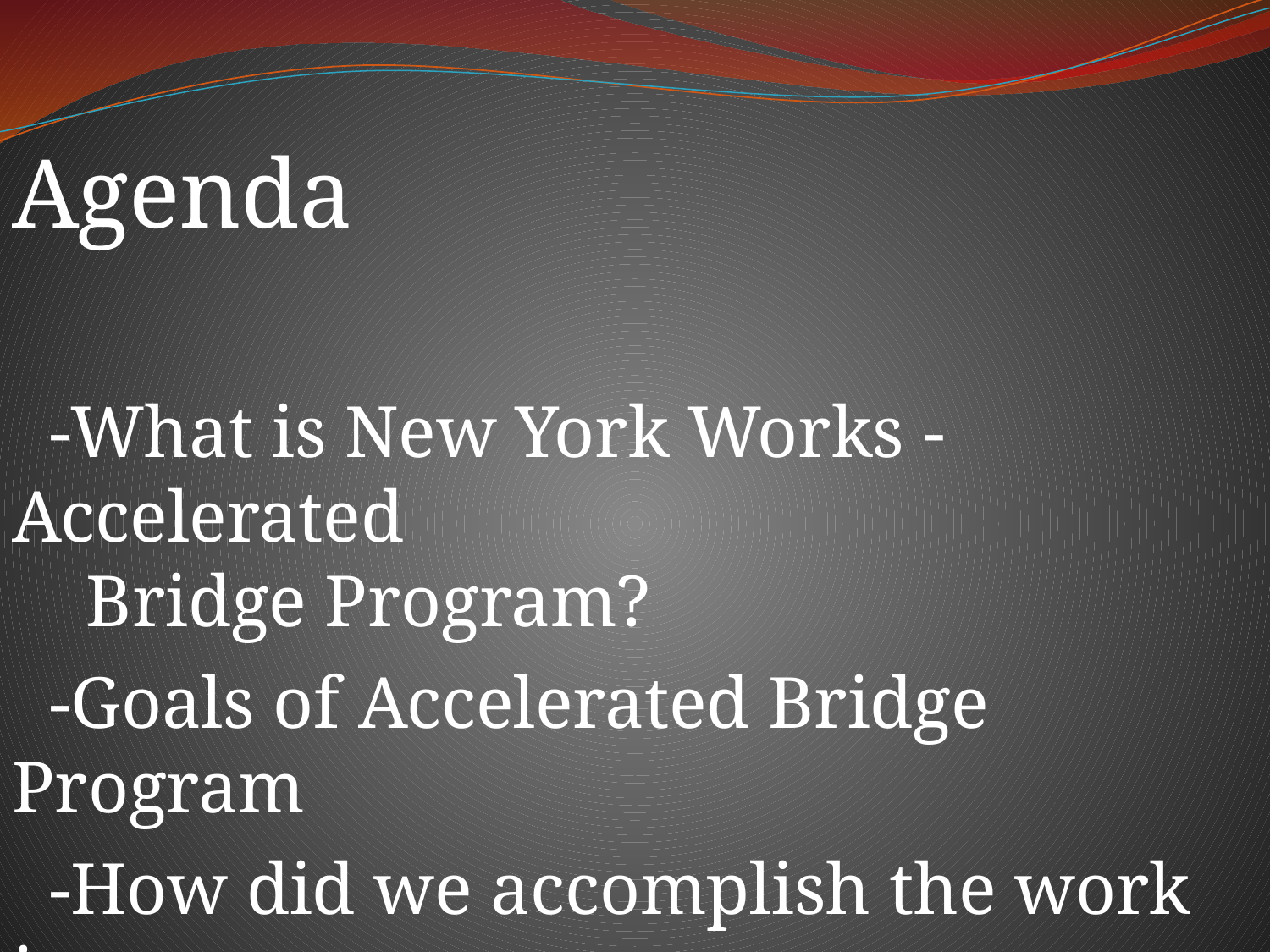

Agenda

  -What is New York Works - Accelerated
    Bridge Program?

  -Goals of Accelerated Bridge Program

  -How did we accomplish the work in
    such a short time?